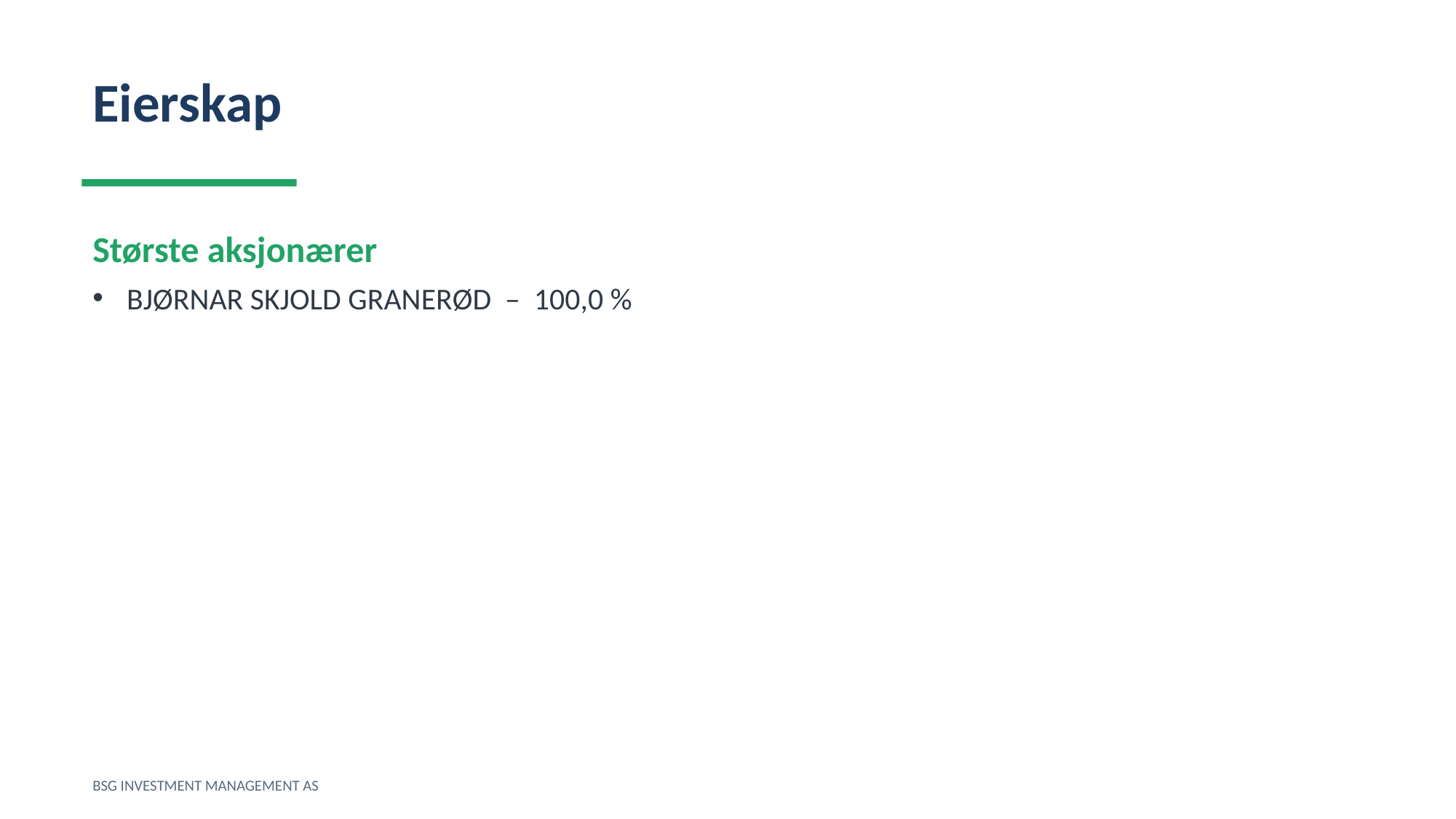

Eierskap

Største aksjonærer
BJØRNAR SKJOLD GRANERØD  –  100,0 %
BSG INVESTMENT MANAGEMENT AS